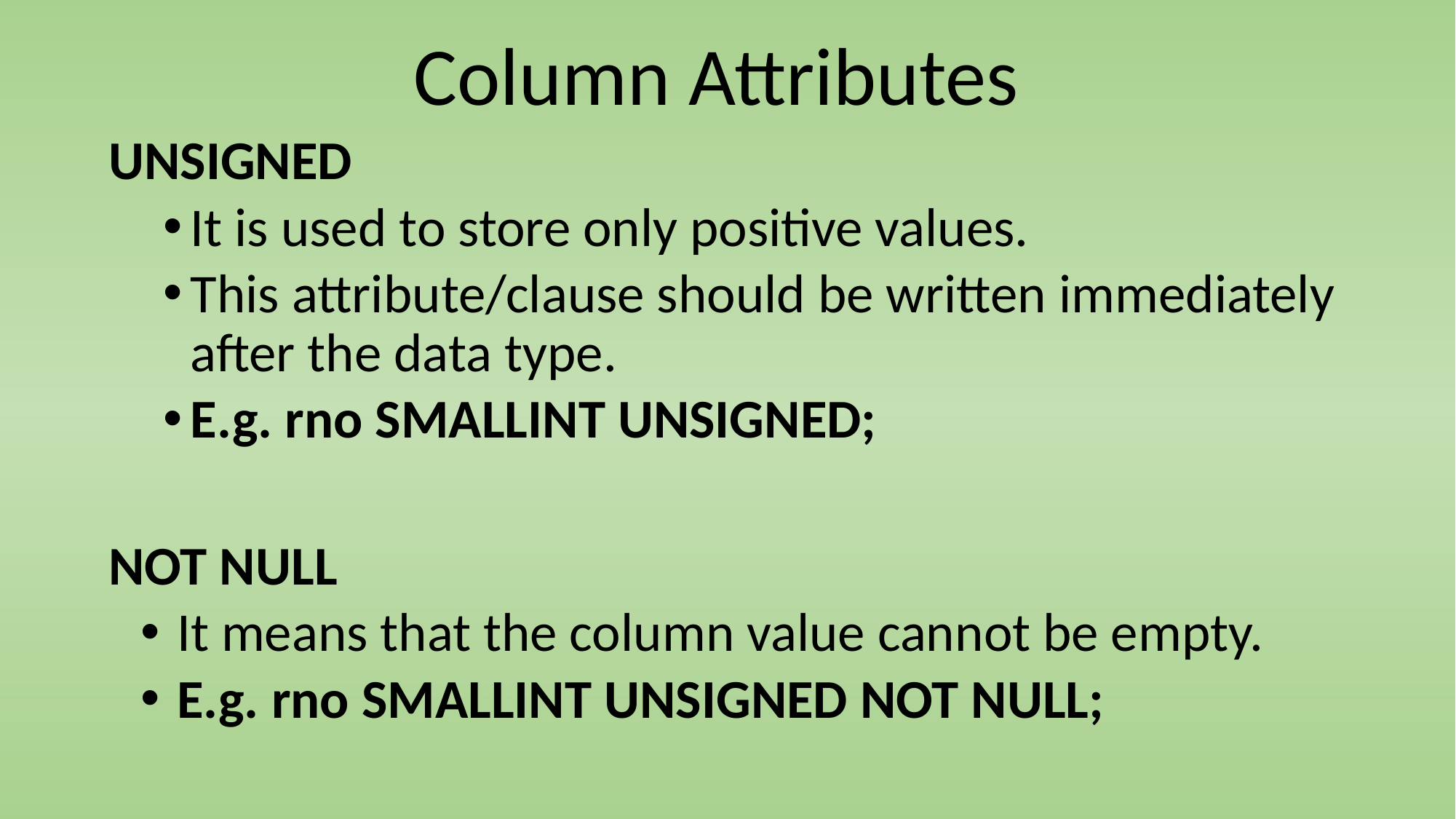

# Column Attributes
UNSIGNED
It is used to store only positive values.
This attribute/clause should be written immediately after the data type.
E.g. rno SMALLINT UNSIGNED;

NOT NULL
It means that the column value cannot be empty.
E.g. rno SMALLINT UNSIGNED NOT NULL;